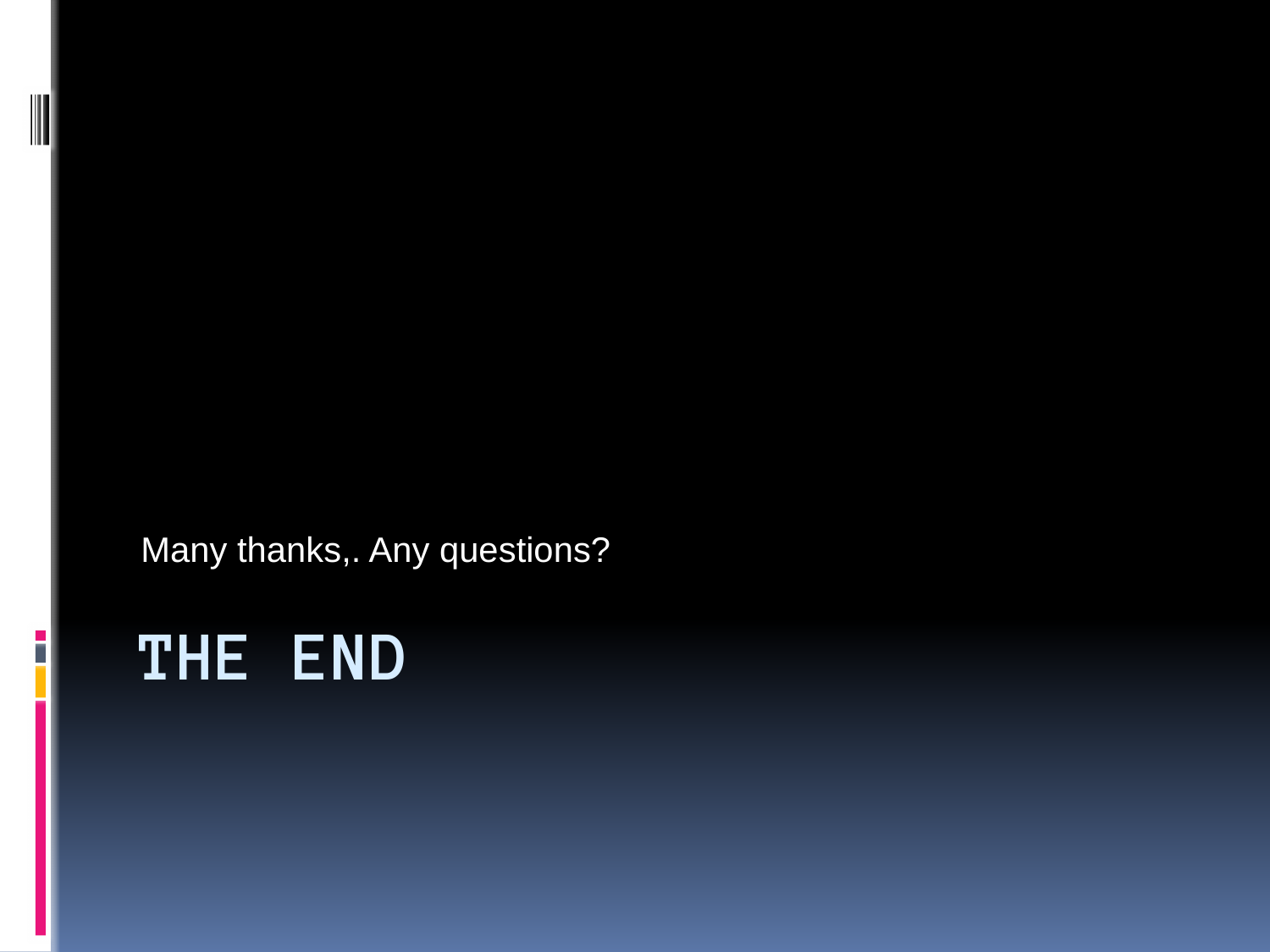

Many thanks,. Any questions?
# The End